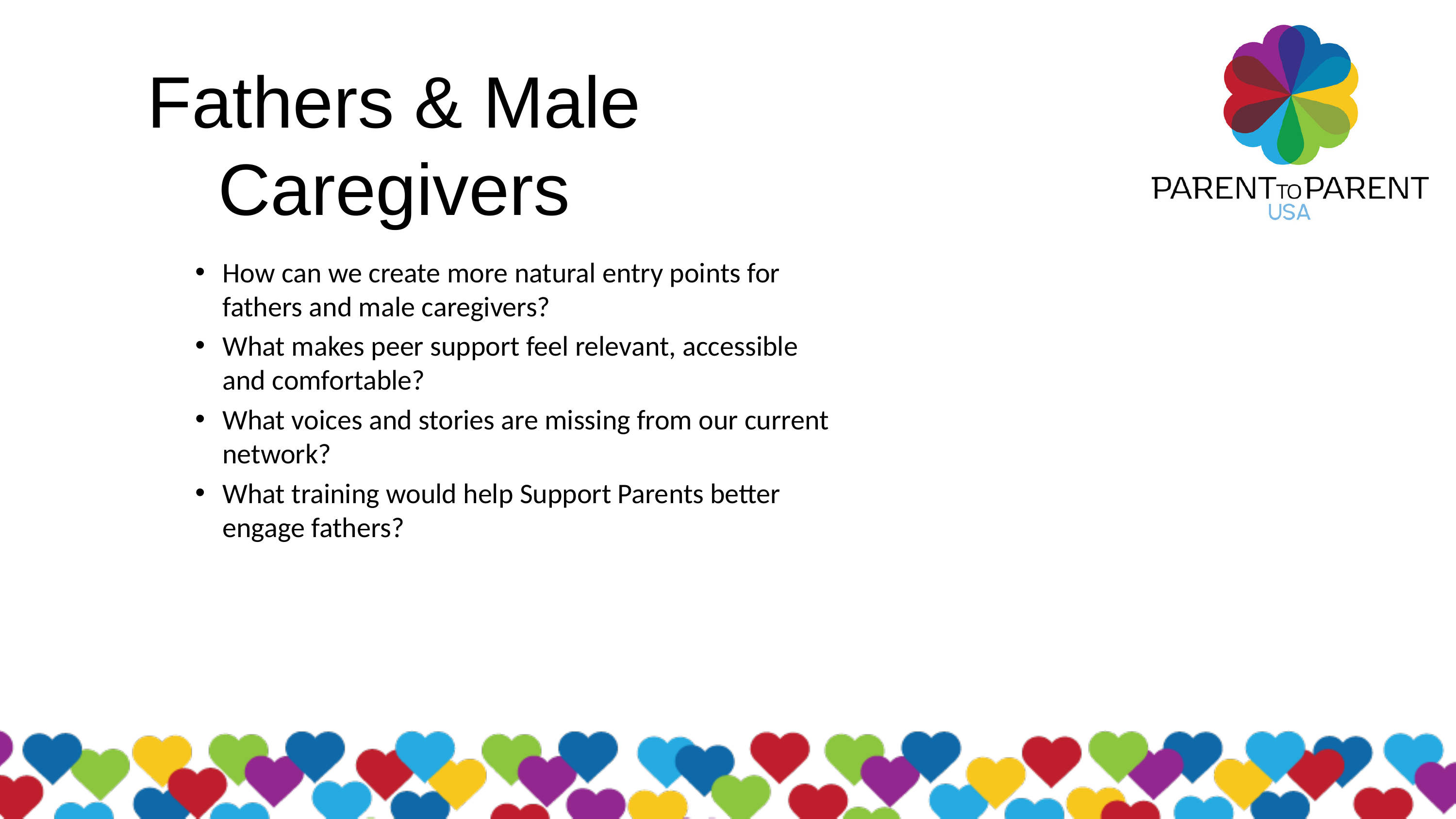

Fathers & Male Caregivers
How can we create more natural entry points for fathers and male caregivers?
What makes peer support feel relevant, accessible and comfortable?
What voices and stories are missing from our current network?
What training would help Support Parents better engage fathers?